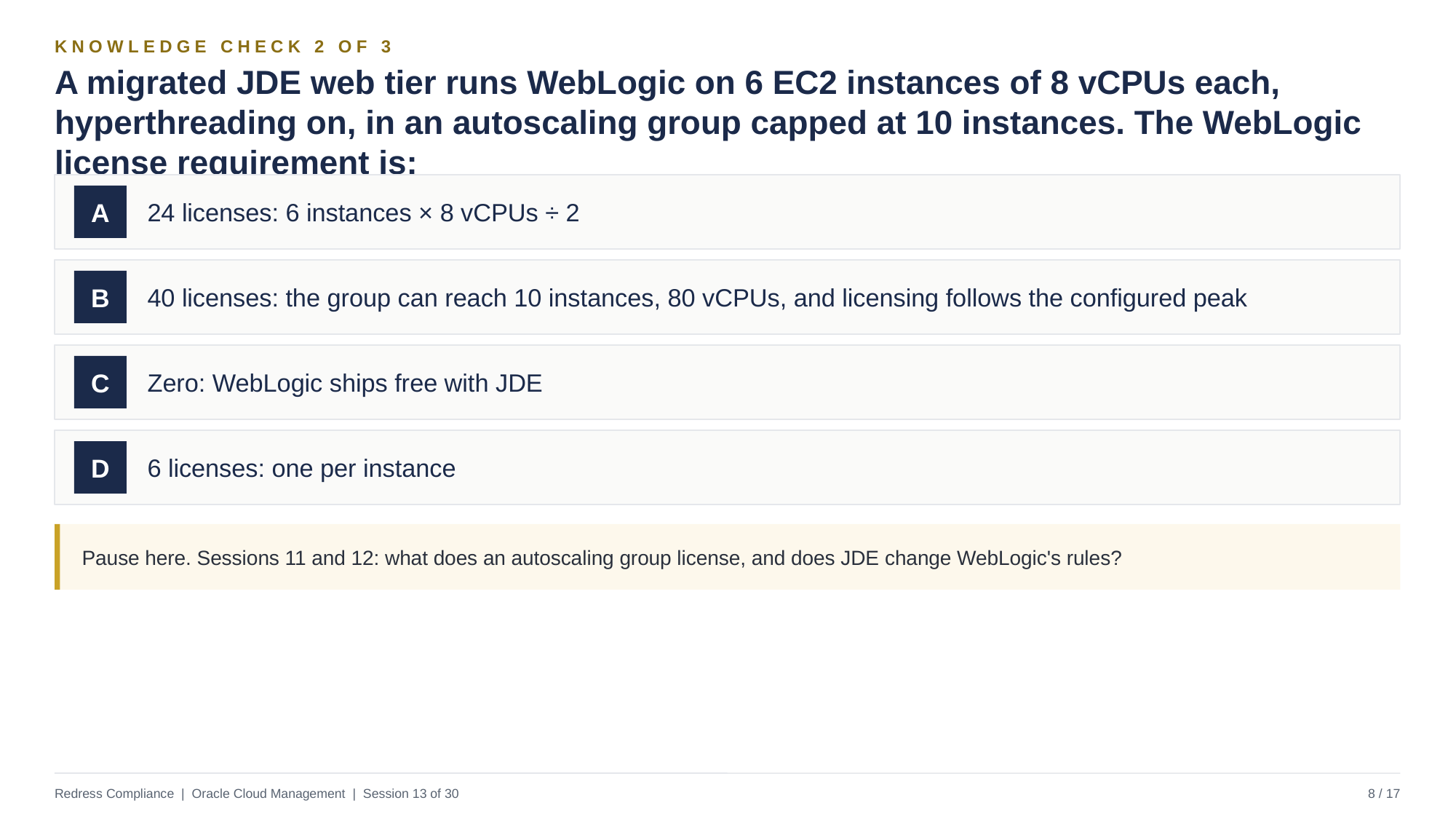

KNOWLEDGE CHECK 2 OF 3
A migrated JDE web tier runs WebLogic on 6 EC2 instances of 8 vCPUs each, hyperthreading on, in an autoscaling group capped at 10 instances. The WebLogic license requirement is:

24 licenses: 6 instances × 8 vCPUs ÷ 2

A

40 licenses: the group can reach 10 instances, 80 vCPUs, and licensing follows the configured peak

B

Zero: WebLogic ships free with JDE

C

6 licenses: one per instance

D

Pause here. Sessions 11 and 12: what does an autoscaling group license, and does JDE change WebLogic's rules?

Redress Compliance  |  Oracle Cloud Management  |  Session 13 of 30
8 / 17